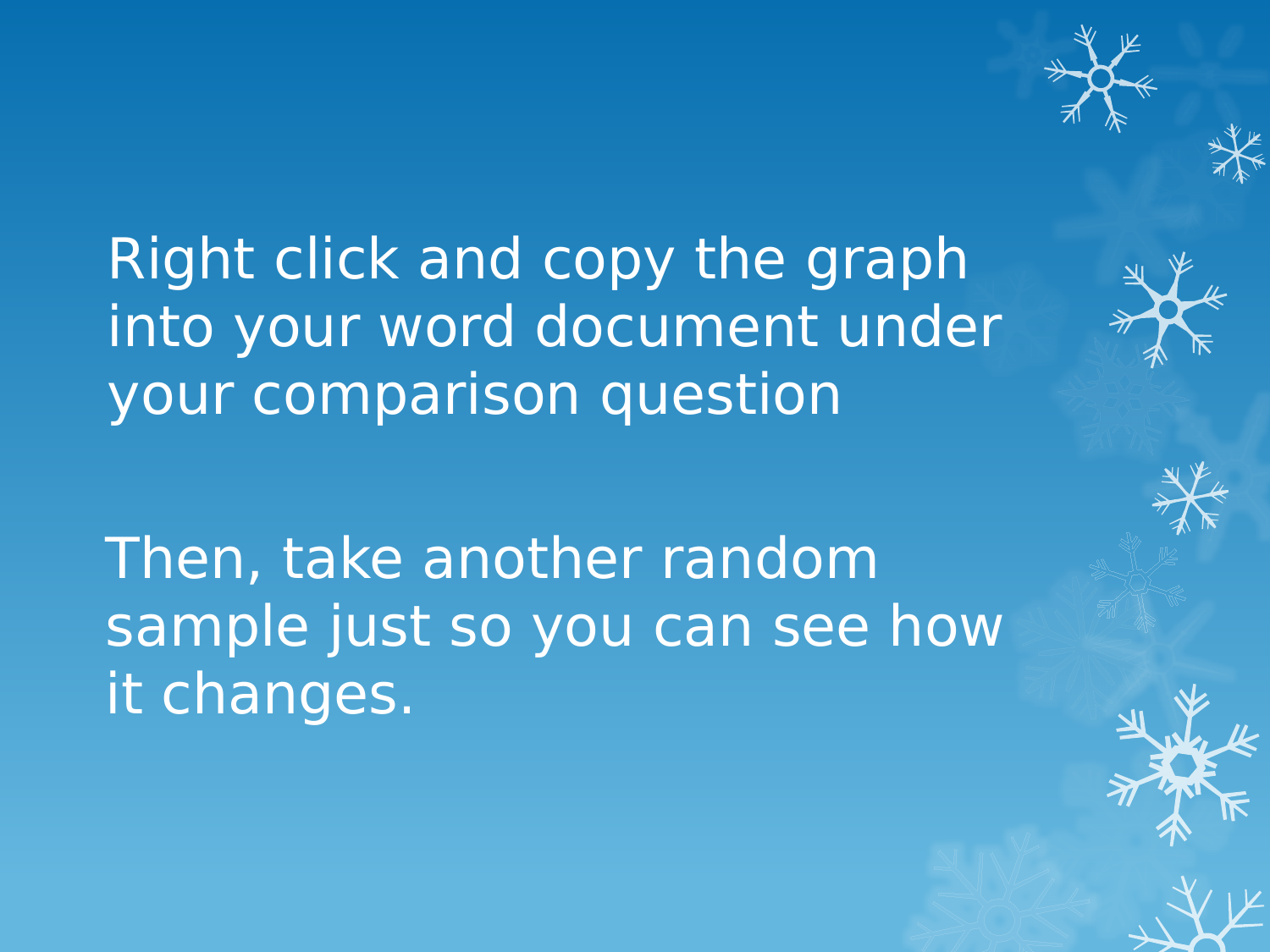

Right click and copy the graph into your word document under your comparison question

Then, take another random sample just so you can see how it changes.